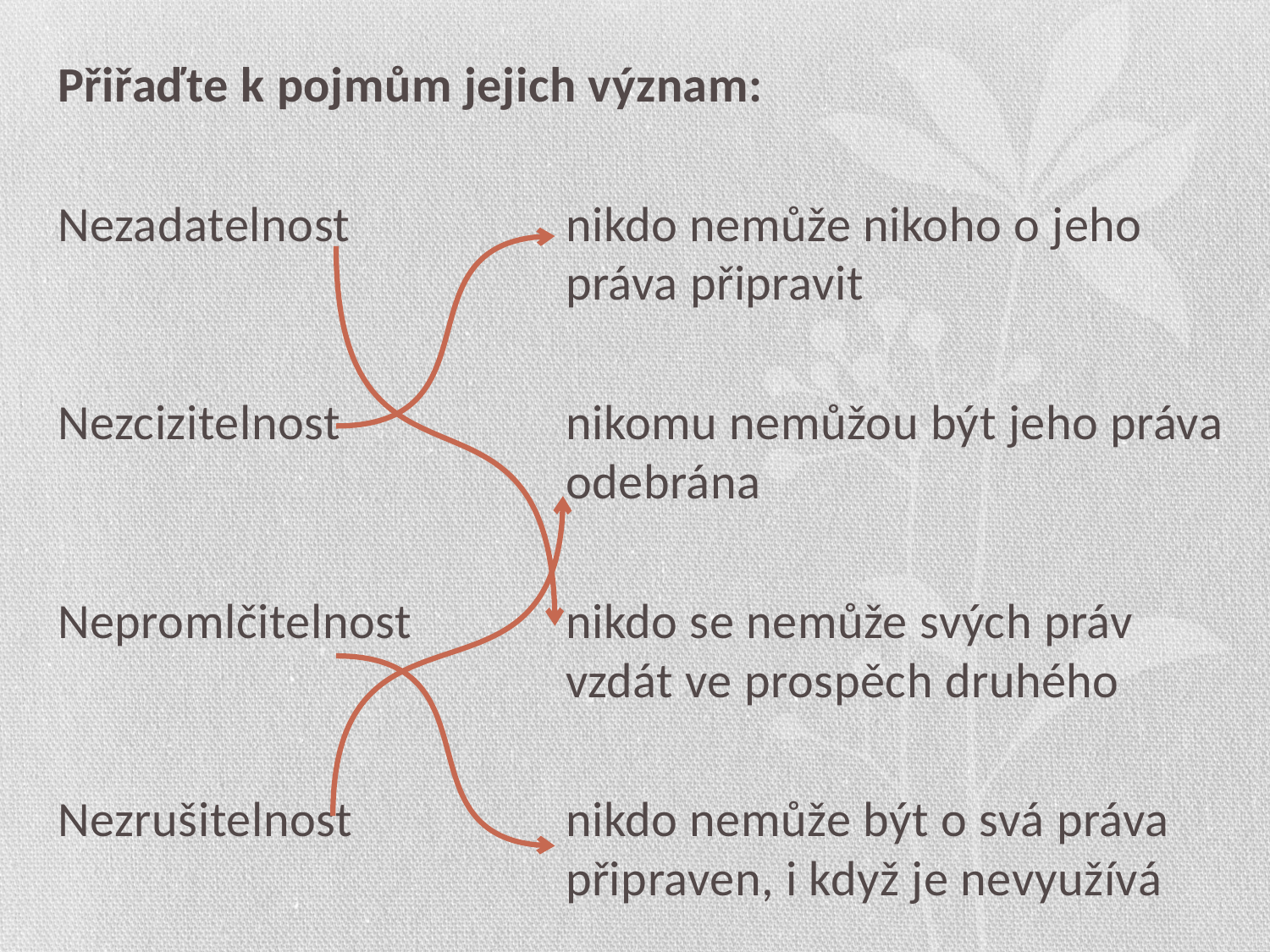

Přiřaďte k pojmům jejich význam:

Nezadatelnost		nikdo nemůže nikoho o jeho 					práva připravit

Nezcizitelnost		nikomu nemůžou být jeho práva 				odebrána

Nepromlčitelnost		nikdo se nemůže svých práv 					vzdát ve prospěch druhého

Nezrušitelnost 		nikdo nemůže být o svá práva 					připraven, i když je nevyužívá